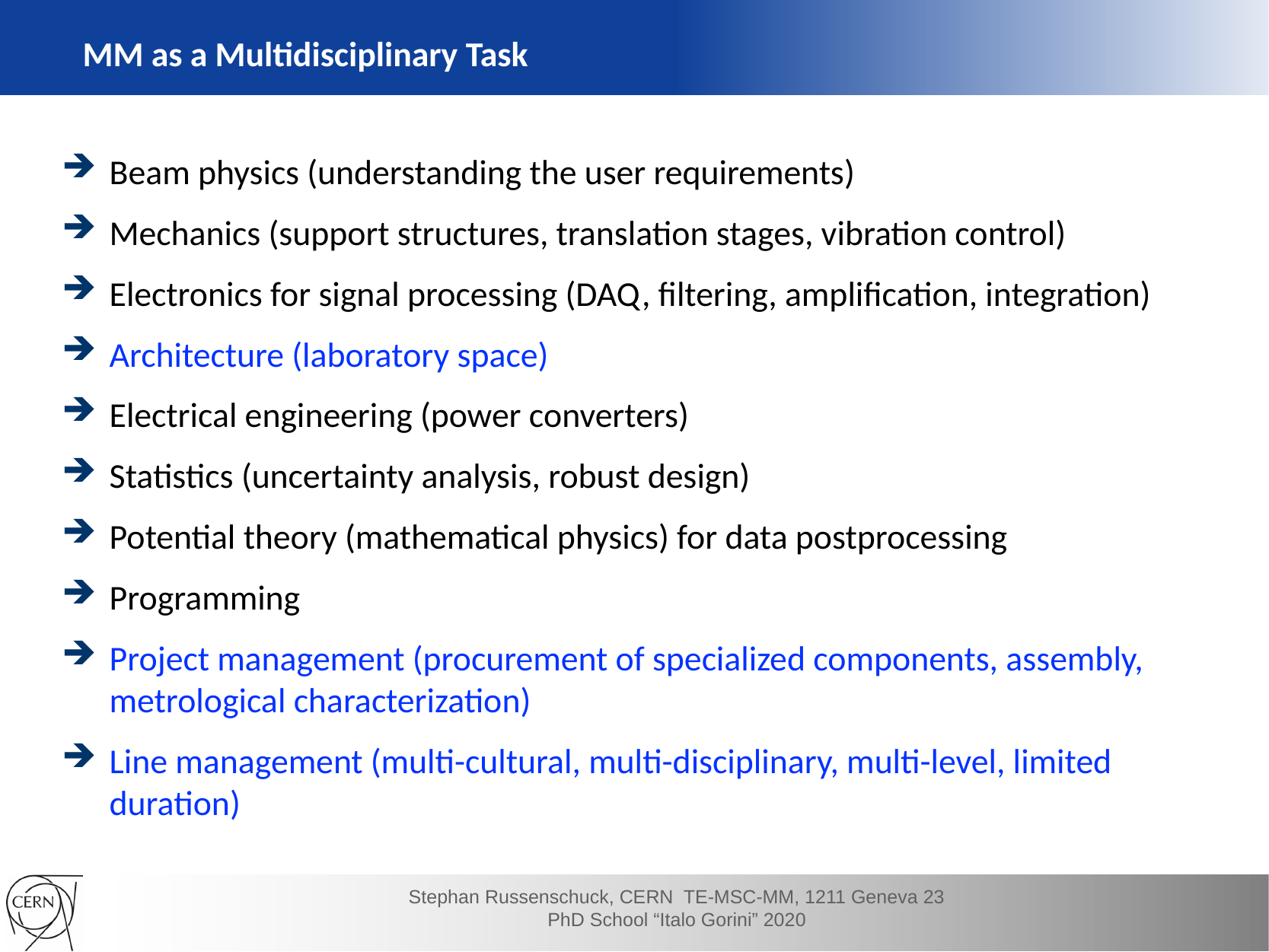

MM as a Multidisciplinary Task
Beam physics (understanding the user requirements)
Mechanics (support structures, translation stages, vibration control)
Electronics for signal processing (DAQ, filtering, amplification, integration)
Architecture (laboratory space)
Electrical engineering (power converters)
Statistics (uncertainty analysis, robust design)
Potential theory (mathematical physics) for data postprocessing
Programming
Project management (procurement of specialized components, assembly, metrological characterization)
Line management (multi-cultural, multi-disciplinary, multi-level, limited duration)